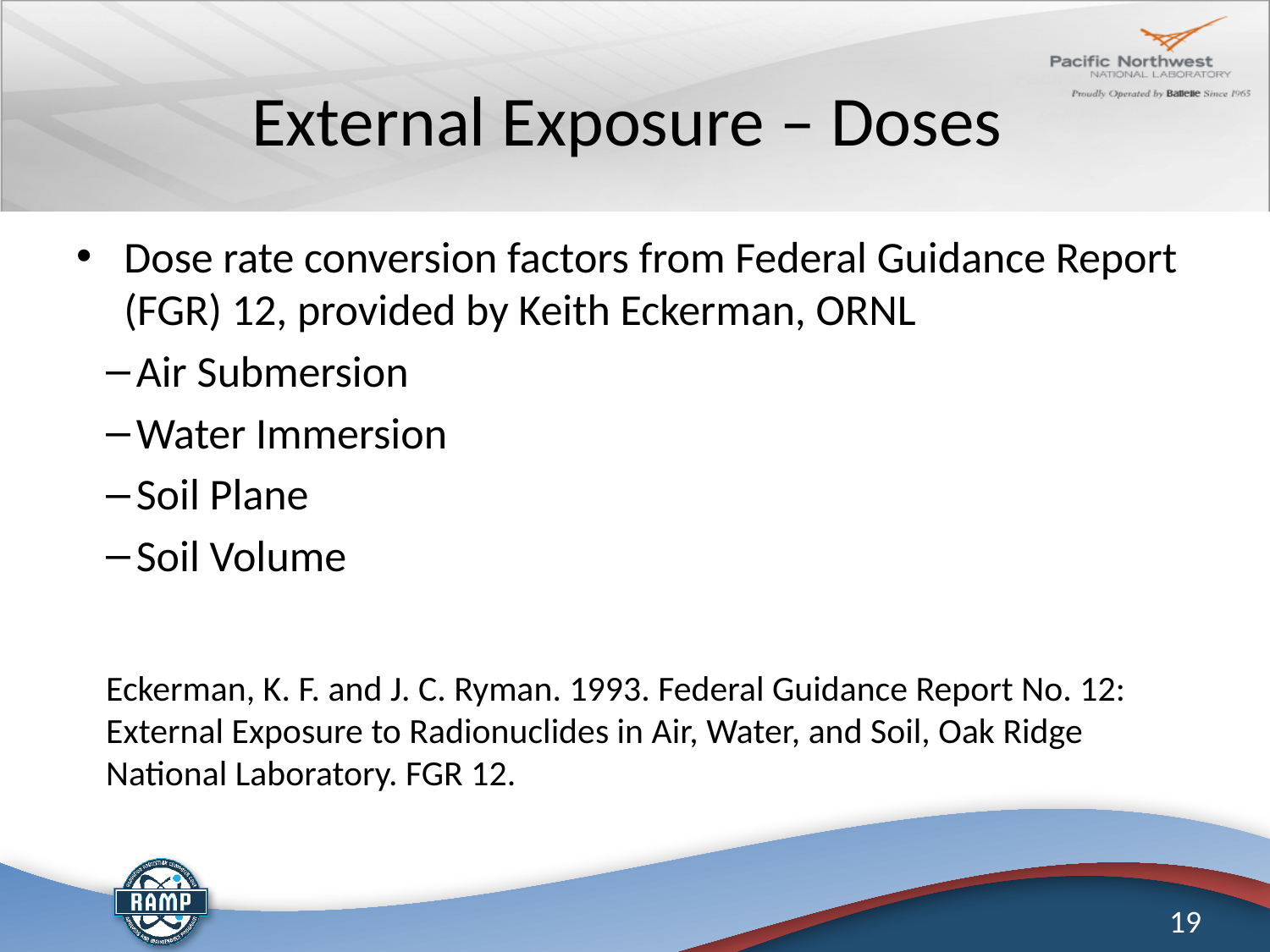

# External Exposure – Doses
Dose rate conversion factors from Federal Guidance Report (FGR) 12, provided by Keith Eckerman, ORNL
Air Submersion
Water Immersion
Soil Plane
Soil Volume

Eckerman, K. F. and J. C. Ryman. 1993. Federal Guidance Report No. 12: External Exposure to Radionuclides in Air, Water, and Soil, Oak Ridge National Laboratory. FGR 12.